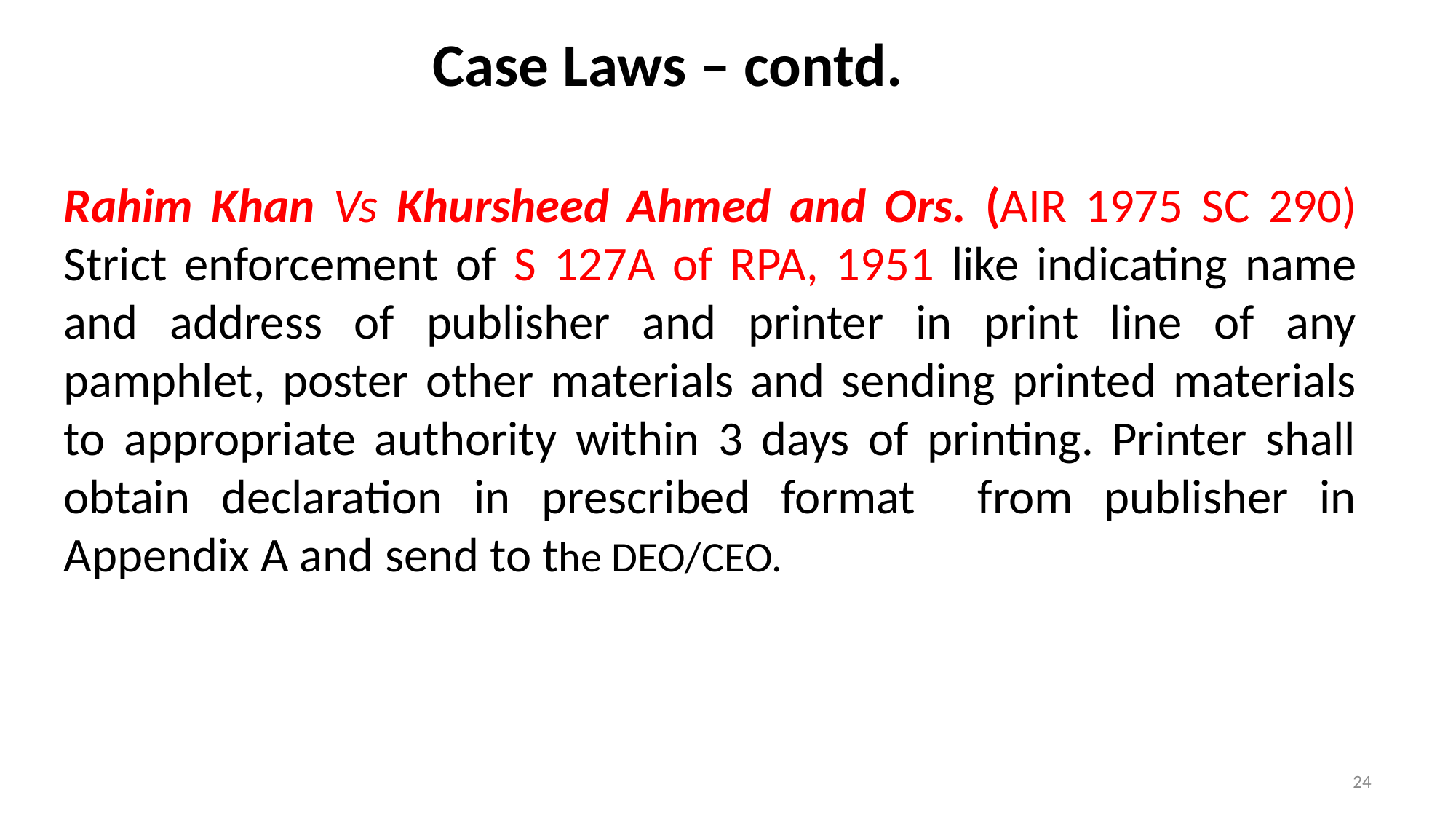

Case Laws – contd.
Rahim Khan Vs Khursheed Ahmed and Ors. (AIR 1975 SC 290) Strict enforcement of S 127A of RPA, 1951 like indicating name and address of publisher and printer in print line of any pamphlet, poster other materials and sending printed materials to appropriate authority within 3 days of printing. Printer shall obtain declaration in prescribed format  from publisher in Appendix A and send to the DEO/CEO.

24